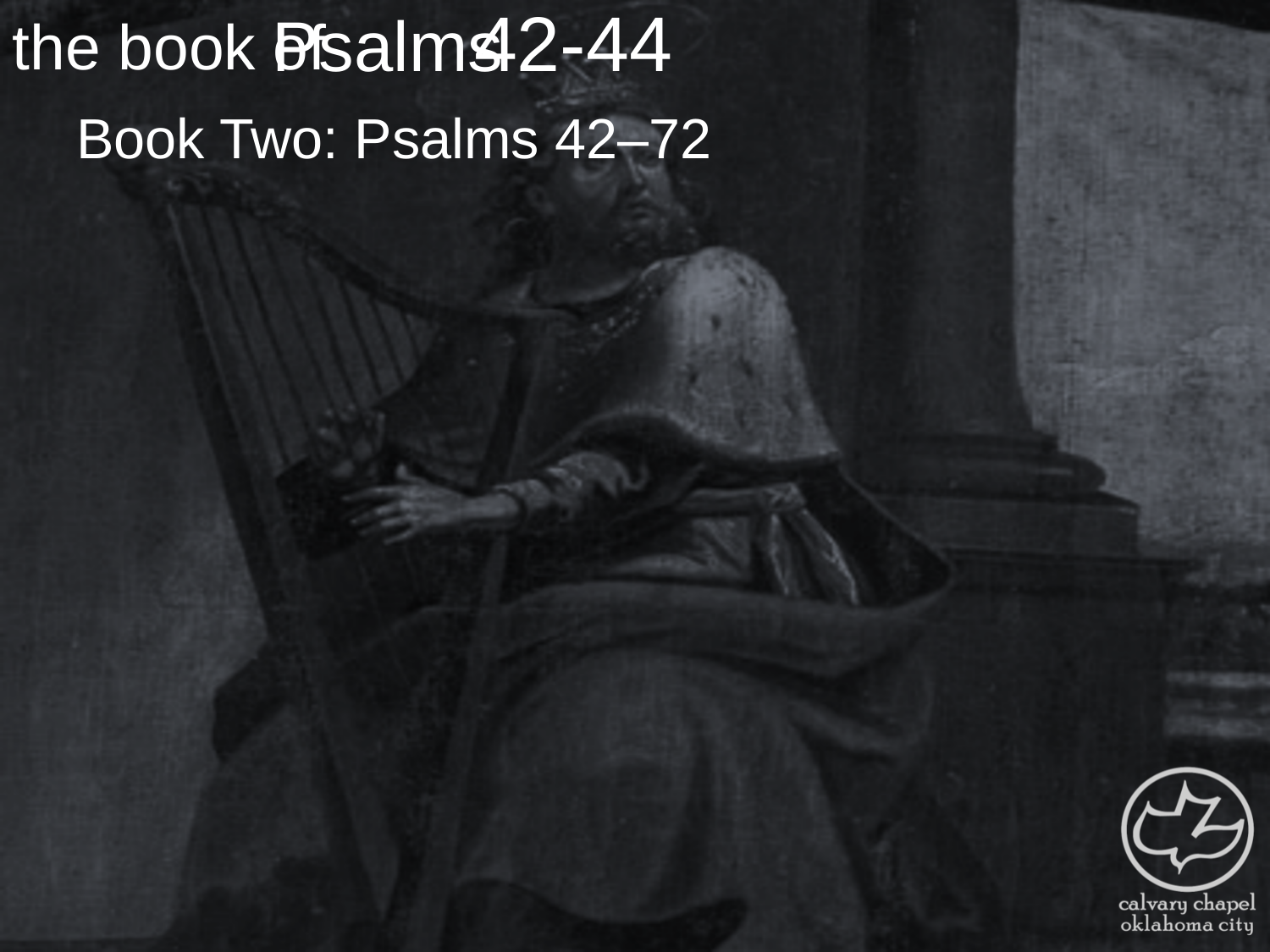

the book of
42-44
Psalms
Book Two: Psalms 42–72